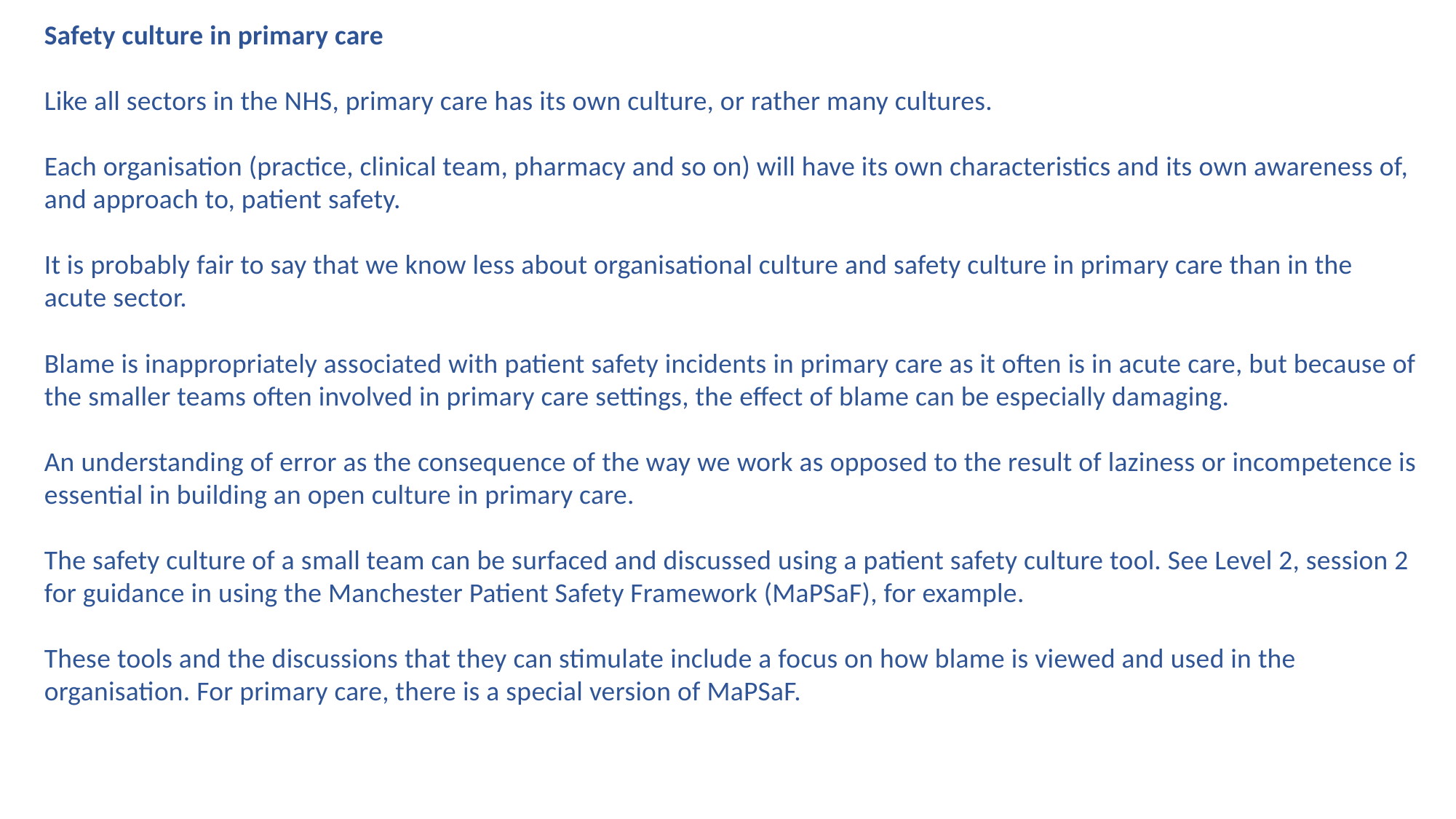

Safety culture in primary care

Like all sectors in the NHS, primary care has its own culture, or rather many cultures.

Each organisation (practice, clinical team, pharmacy and so on) will have its own characteristics and its own awareness of, and approach to, patient safety.

It is probably fair to say that we know less about organisational culture and safety culture in primary care than in the acute sector.

Blame is inappropriately associated with patient safety incidents in primary care as it often is in acute care, but because of the smaller teams often involved in primary care settings, the effect of blame can be especially damaging.

An understanding of error as the consequence of the way we work as opposed to the result of laziness or incompetence is essential in building an open culture in primary care.

The safety culture of a small team can be surfaced and discussed using a patient safety culture tool. See Level 2, session 2 for guidance in using the Manchester Patient Safety Framework (MaPSaF), for example.

These tools and the discussions that they can stimulate include a focus on how blame is viewed and used in the organisation. For primary care, there is a special version of MaPSaF.